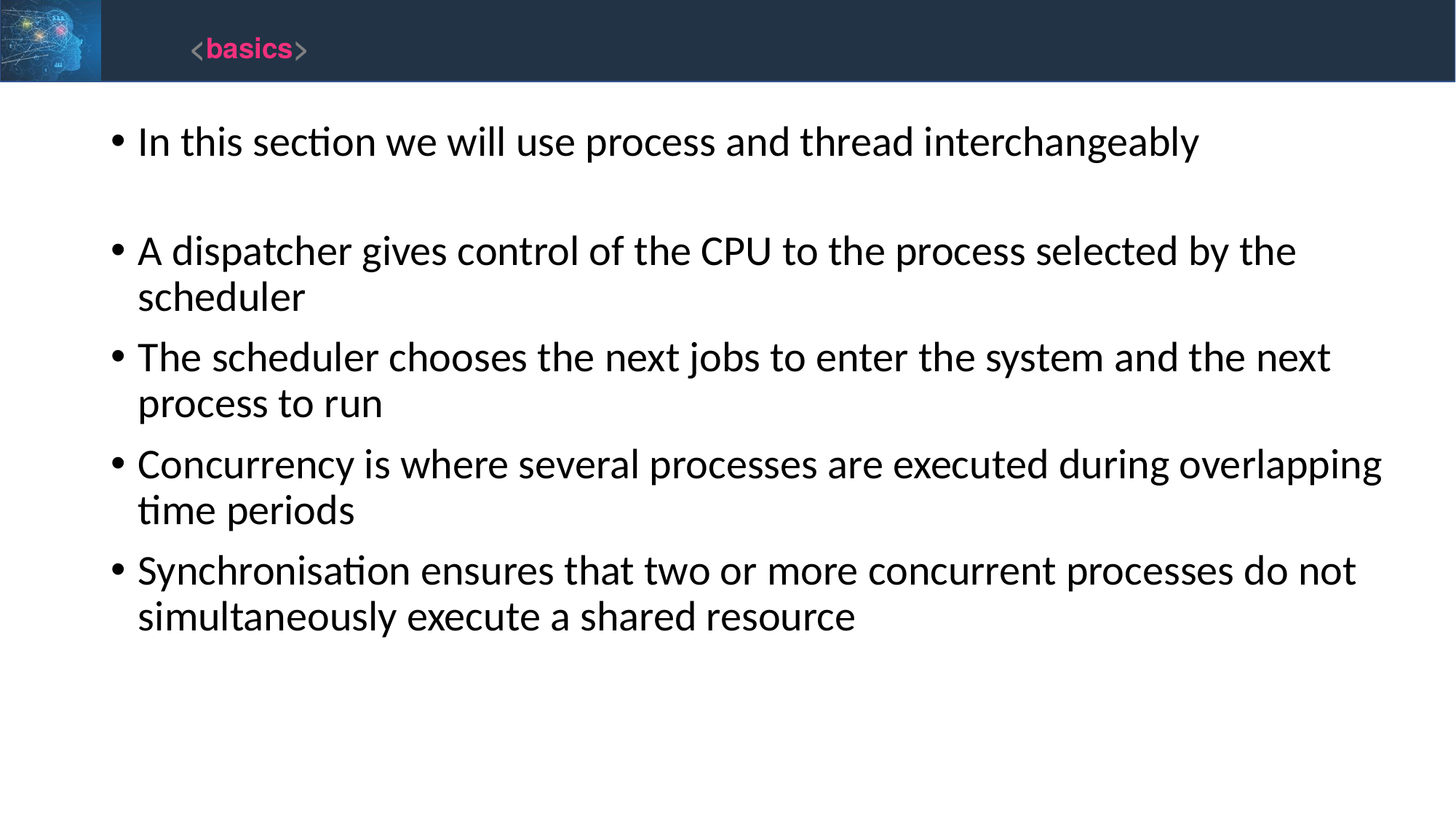

<basics>
In this section we will use process and thread interchangeably

A dispatcher gives control of the CPU to the process selected by the scheduler
The scheduler chooses the next jobs to enter the system and the next process to run
Concurrency is where several processes are executed during overlapping time periods
Synchronisation ensures that two or more concurrent processes do not simultaneously execute a shared resource